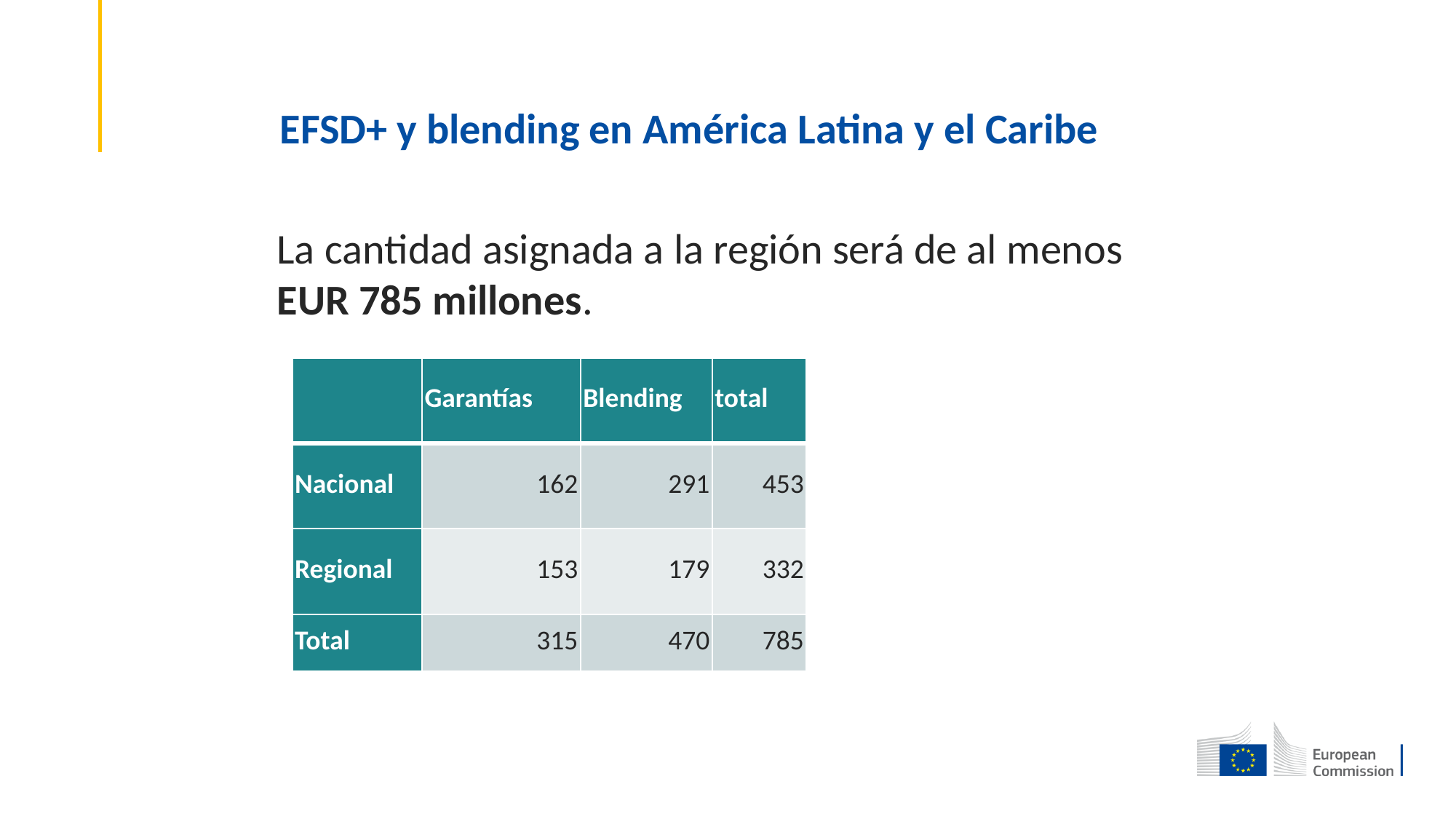

# EFSD+ y blending en América Latina y el Caribe
La cantidad asignada a la región será de al menos EUR 785 millones.
|  | Garantías | Blending | total |
| --- | --- | --- | --- |
| Nacional | 162 | 291 | 453 |
| Regional | 153 | 179 | 332 |
| Total | 315 | 470 | 785 |